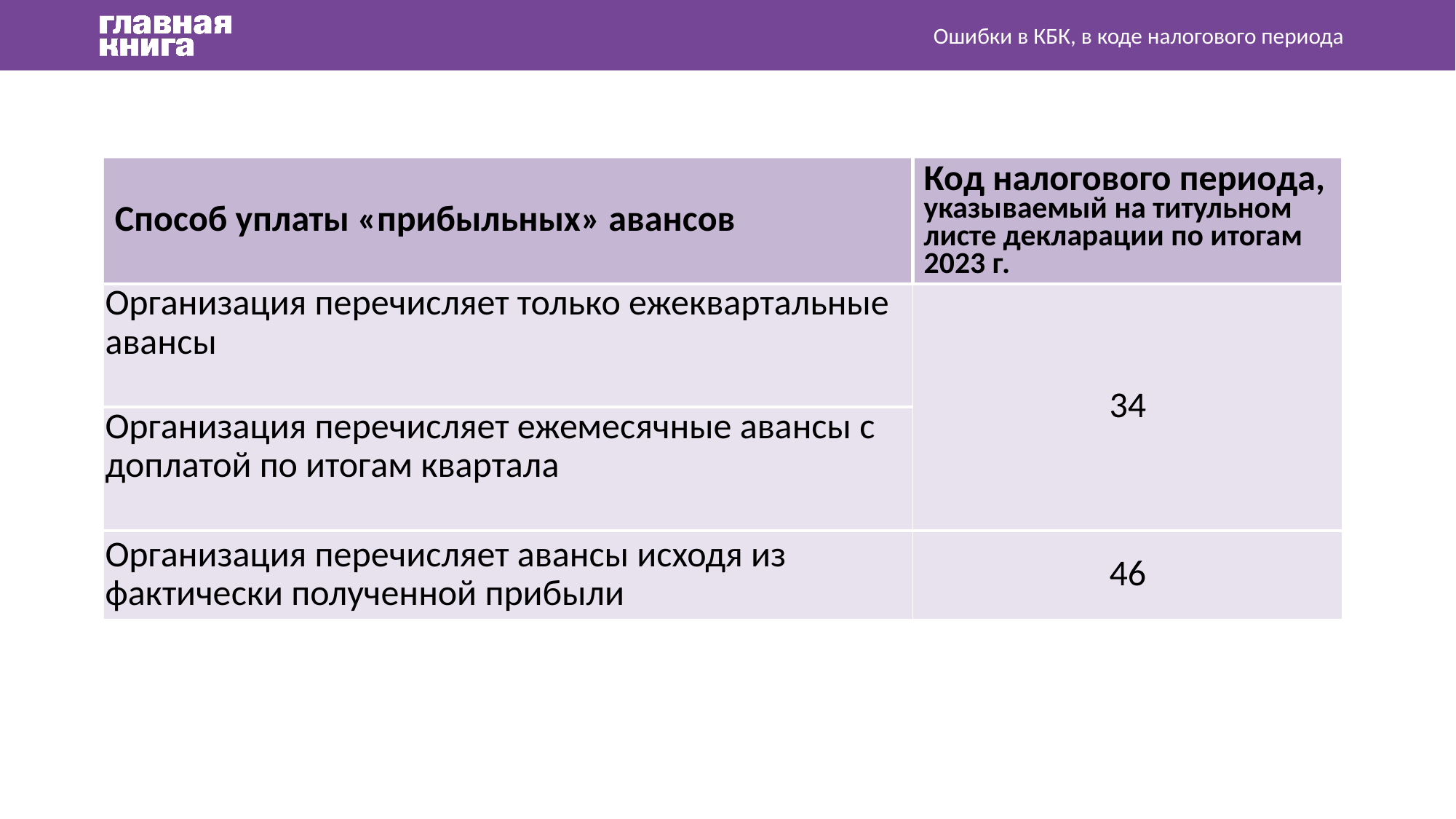

Ошибки в КБК, в коде налогового периода
| Способ уплаты «прибыльных» авансов | Код налогового периода, указываемый на титульном листе декларации по итогам 2023 г. |
| --- | --- |
| Организация перечисляет только ежеквартальные авансы | 34 |
| Организация перечисляет ежемесячные авансы с доплатой по итогам квартала |  |
| Организация перечисляет авансы исходя из фактически полученной прибыли | 46 |